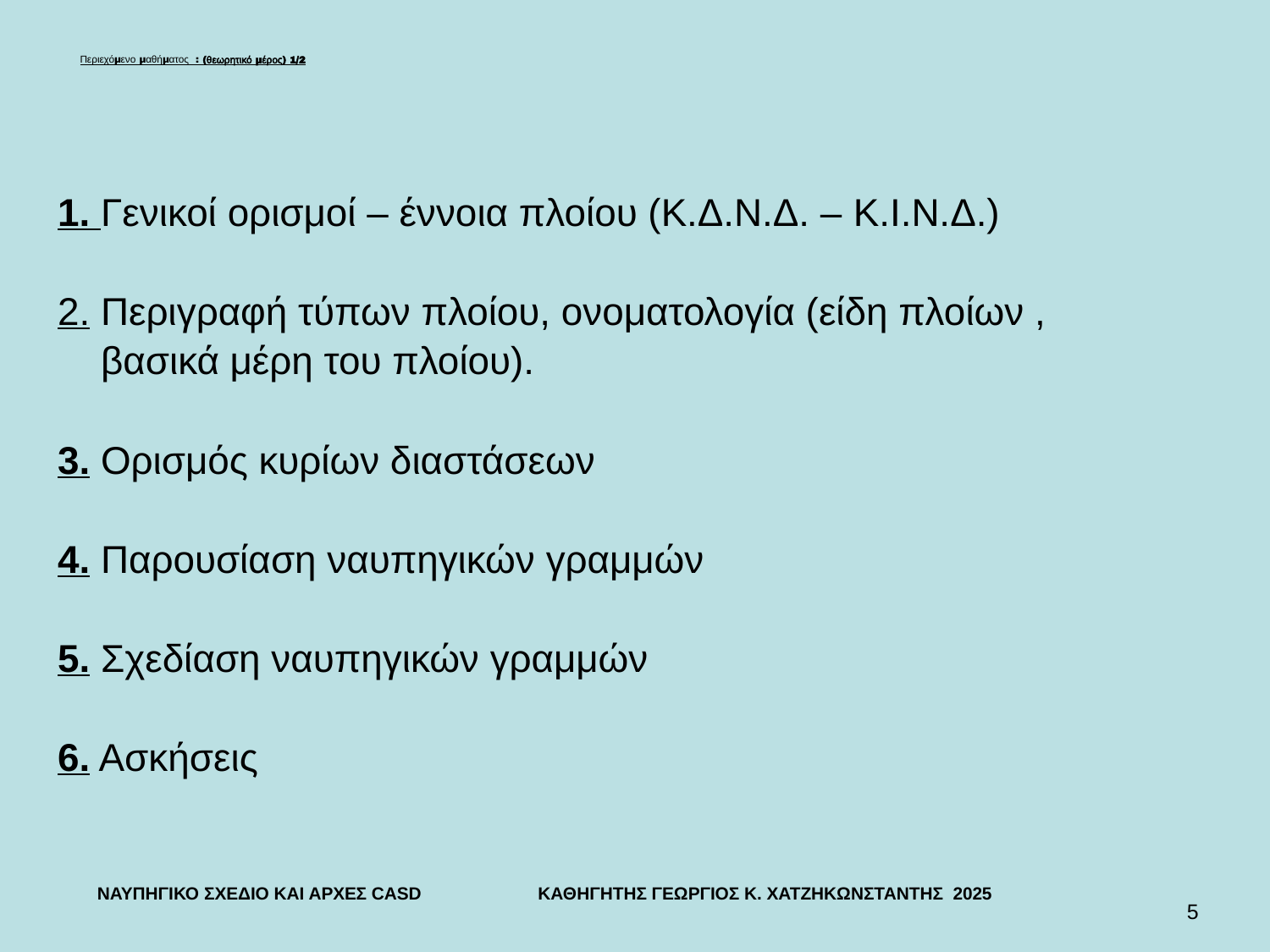

Περιεχόμενο μαθήματος  : (θεωρητικό μέρος) 1/2
1. Γενικοί ορισμοί – έννοια πλοίου (Κ.Δ.Ν.Δ. – Κ.Ι.Ν.Δ.)

2. Περιγραφή τύπων πλοίου, ονοματολογία (είδη πλοίων ,
    βασικά μέρη του πλοίου).

3. Ορισμός κυρίων διαστάσεων

4. Παρουσίαση ναυπηγικών γραμμών

5. Σχεδίαση ναυπηγικών γραμμών

6. Ασκήσεις
ΝΑΥΠΗΓΙΚΟ ΣΧΕΔΙΟ ΚΑΙ ΑΡΧΕΣ CASD                        ΚΑΘΗΓΗΤΗΣ ΓΕΩΡΓΙΟΣ Κ. ΧΑΤΖΗΚΩΝΣΤΑΝΤΗΣ  2025
5